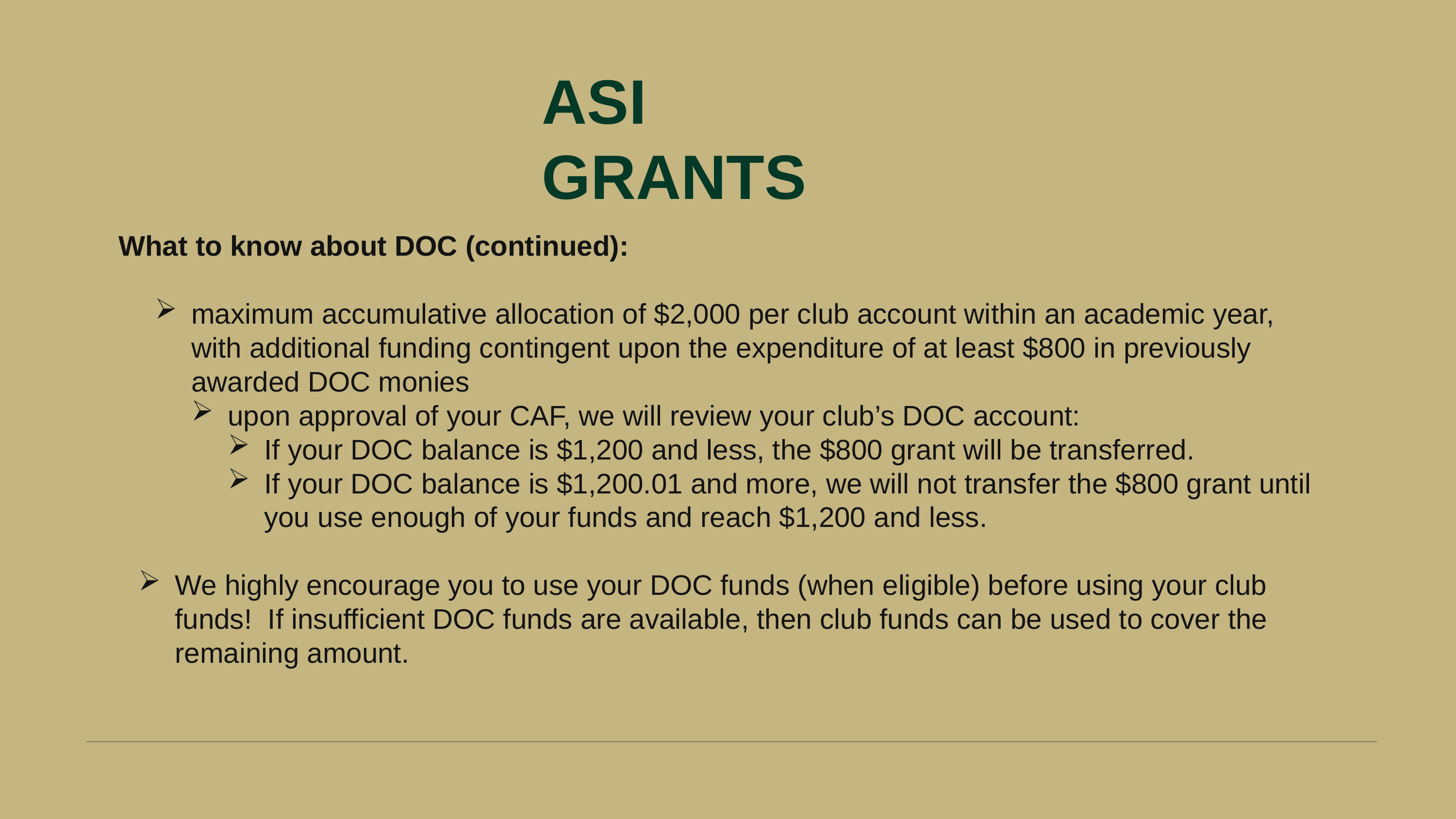

ASI GRANTS

What to know about DOC (continued):

maximum accumulative allocation of $2,000 per club account within an academic year, with additional funding contingent upon the expenditure of at least $800 in previously awarded DOC monies
upon approval of your CAF, we will review your club’s DOC account:
If your DOC balance is $1,200 and less, the $800 grant will be transferred.
If your DOC balance is $1,200.01 and more, we will not transfer the $800 grant until you use enough of your funds and reach $1,200 and less.

We highly encourage you to use your DOC funds (when eligible) before using your club funds!  If insufficient DOC funds are available, then club funds can be used to cover the remaining amount.